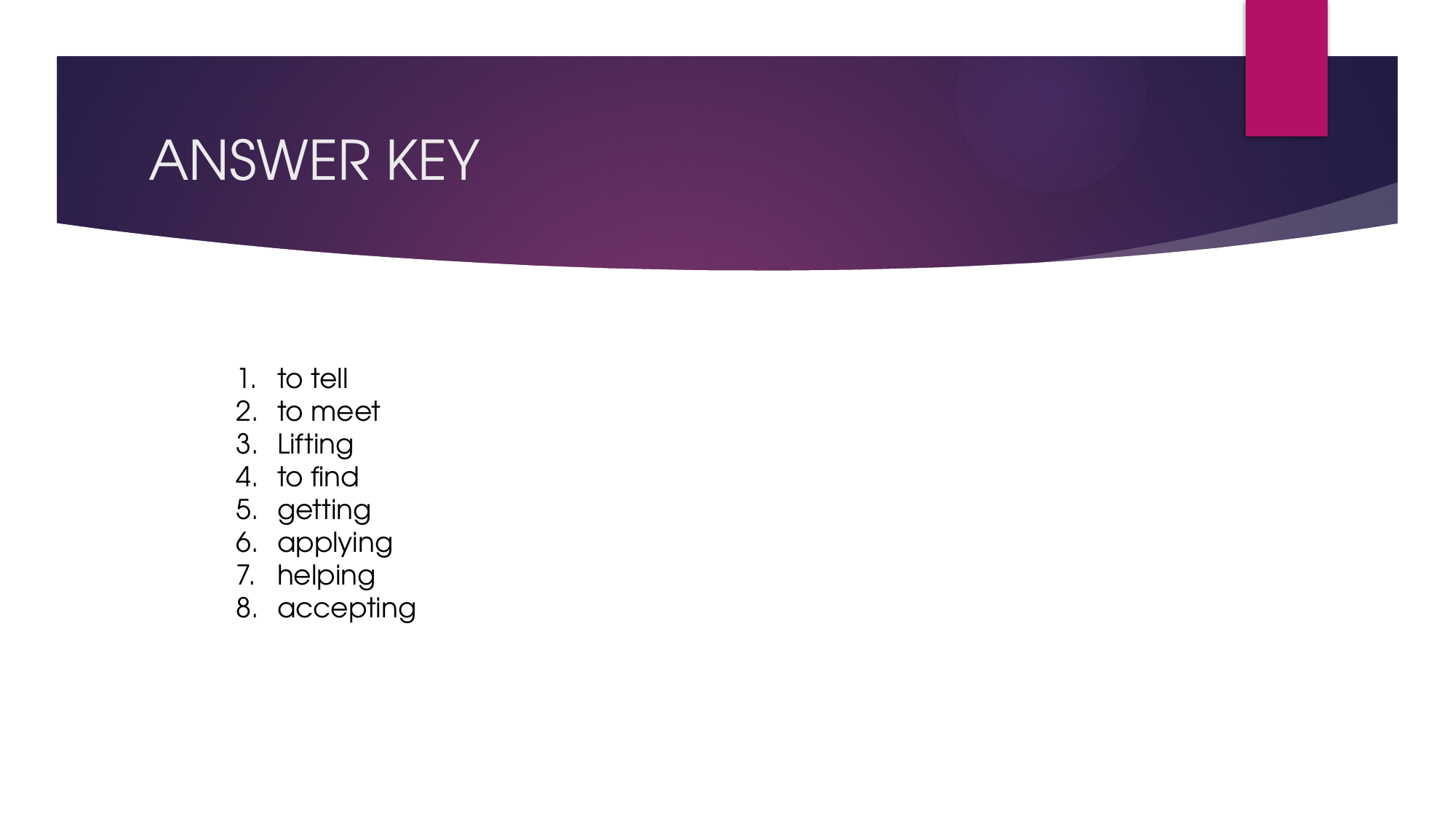

# ANSWER KEY
to tell
to meet
Lifting
to find
getting
applying
helping
accepting